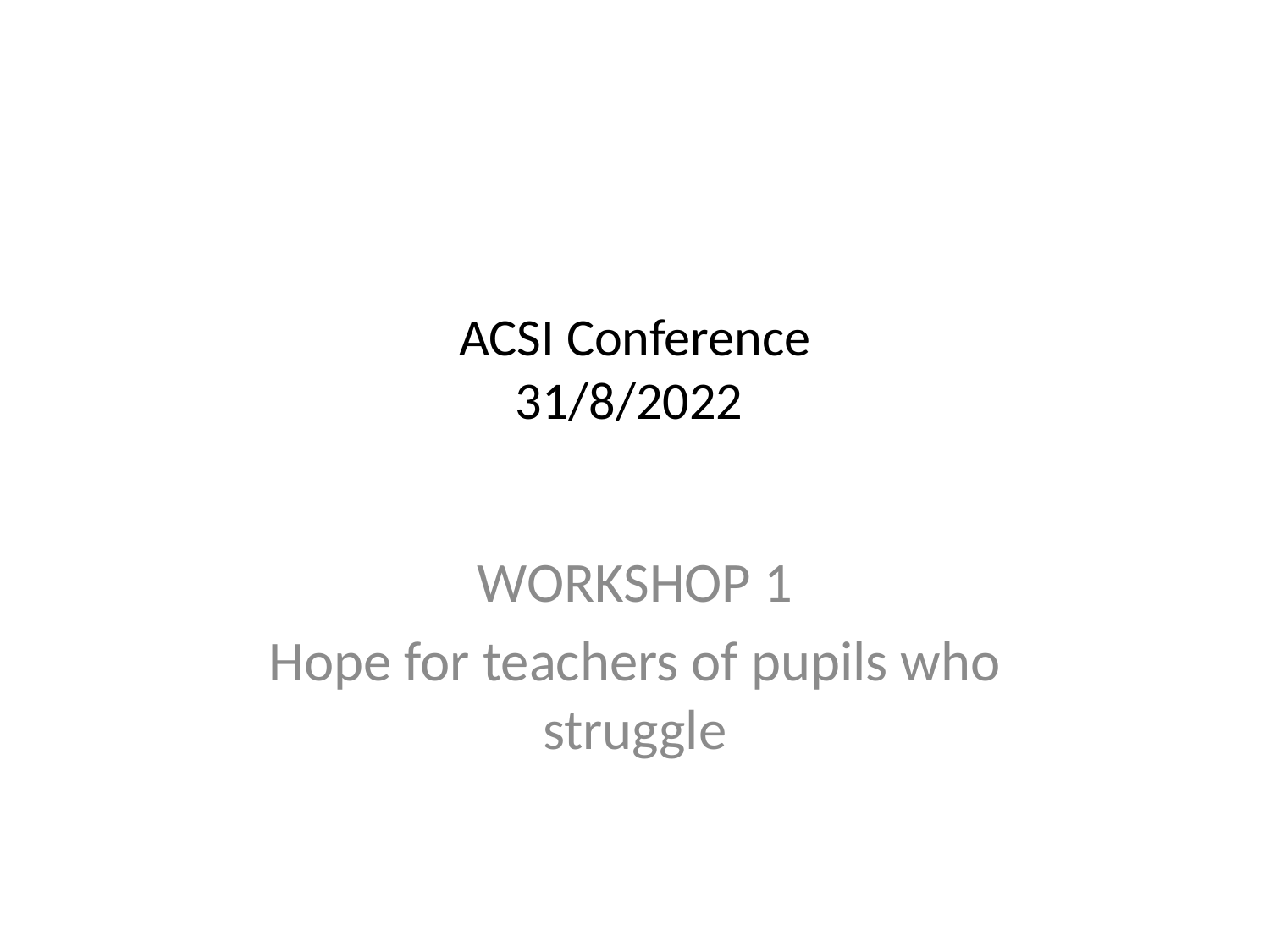

# ACSI Conference 31/8/2022
WORKSHOP 1
Hope for teachers of pupils who struggle